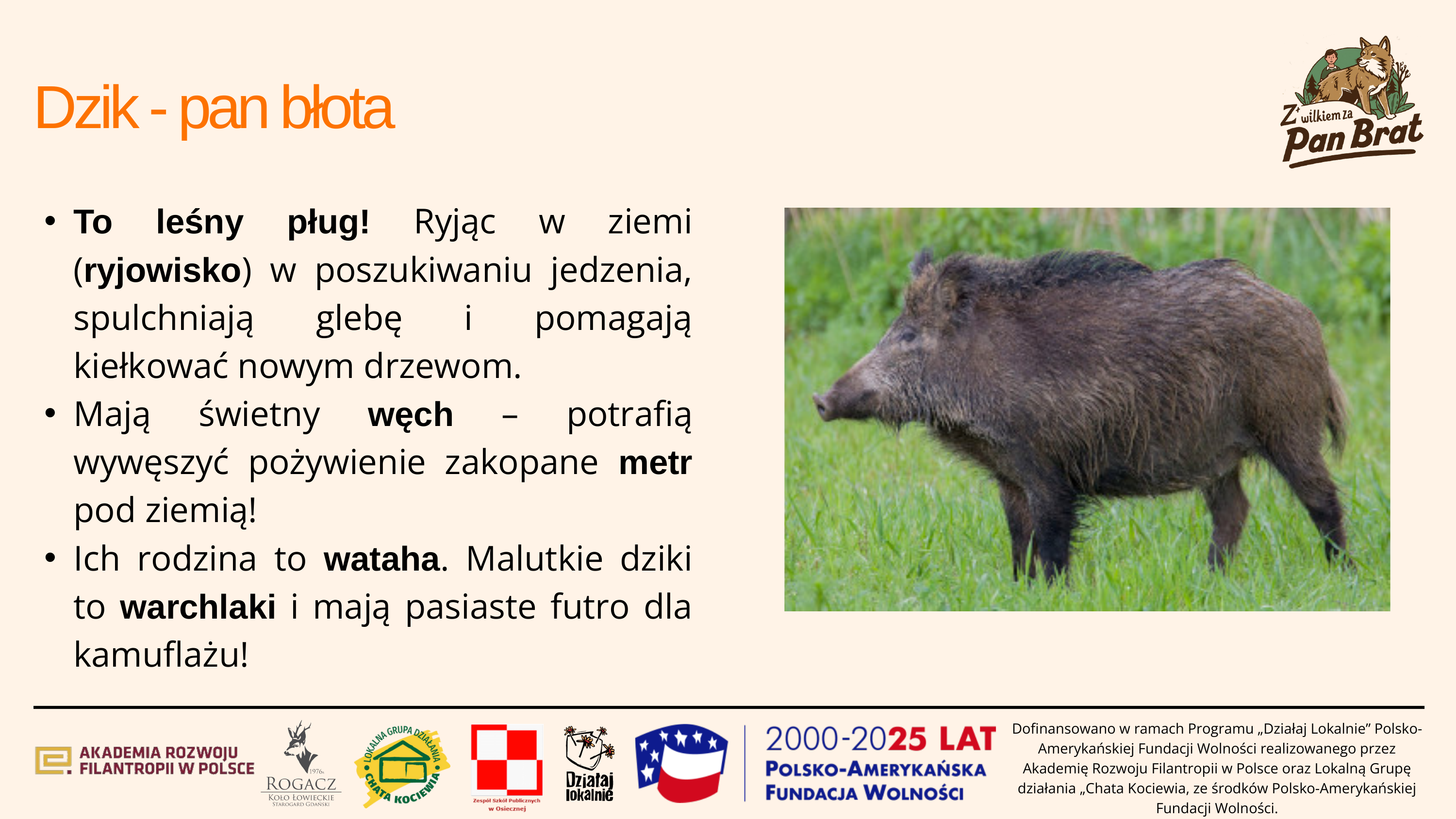

Dzik - pan błota
To leśny pług! Ryjąc w ziemi (ryjowisko) w poszukiwaniu jedzenia, spulchniają glebę i pomagają kiełkować nowym drzewom.
Mają świetny węch – potrafią wywęszyć pożywienie zakopane metr pod ziemią!
Ich rodzina to wataha. Malutkie dziki to warchlaki i mają pasiaste futro dla kamuflażu!

Dofinansowano w ramach Programu „Działaj Lokalnie” Polsko-Amerykańskiej Fundacji Wolności realizowanego przez Akademię Rozwoju Filantropii w Polsce oraz Lokalną Grupę działania „Chata Kociewia, ze środków Polsko-Amerykańskiej Fundacji Wolności.